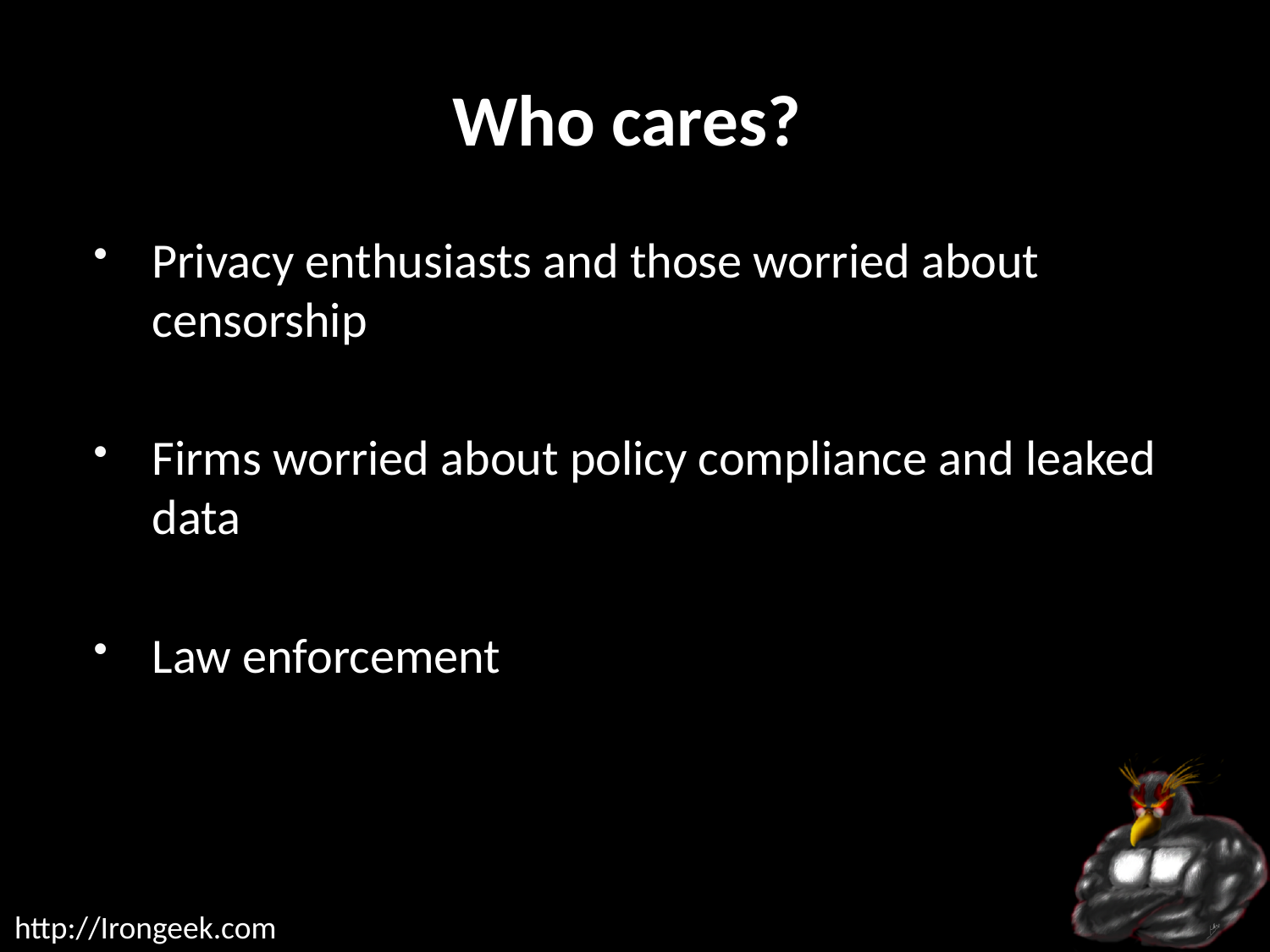

# Who cares?
Privacy enthusiasts and those worried about censorship

Firms worried about policy compliance and leaked data

Law enforcement